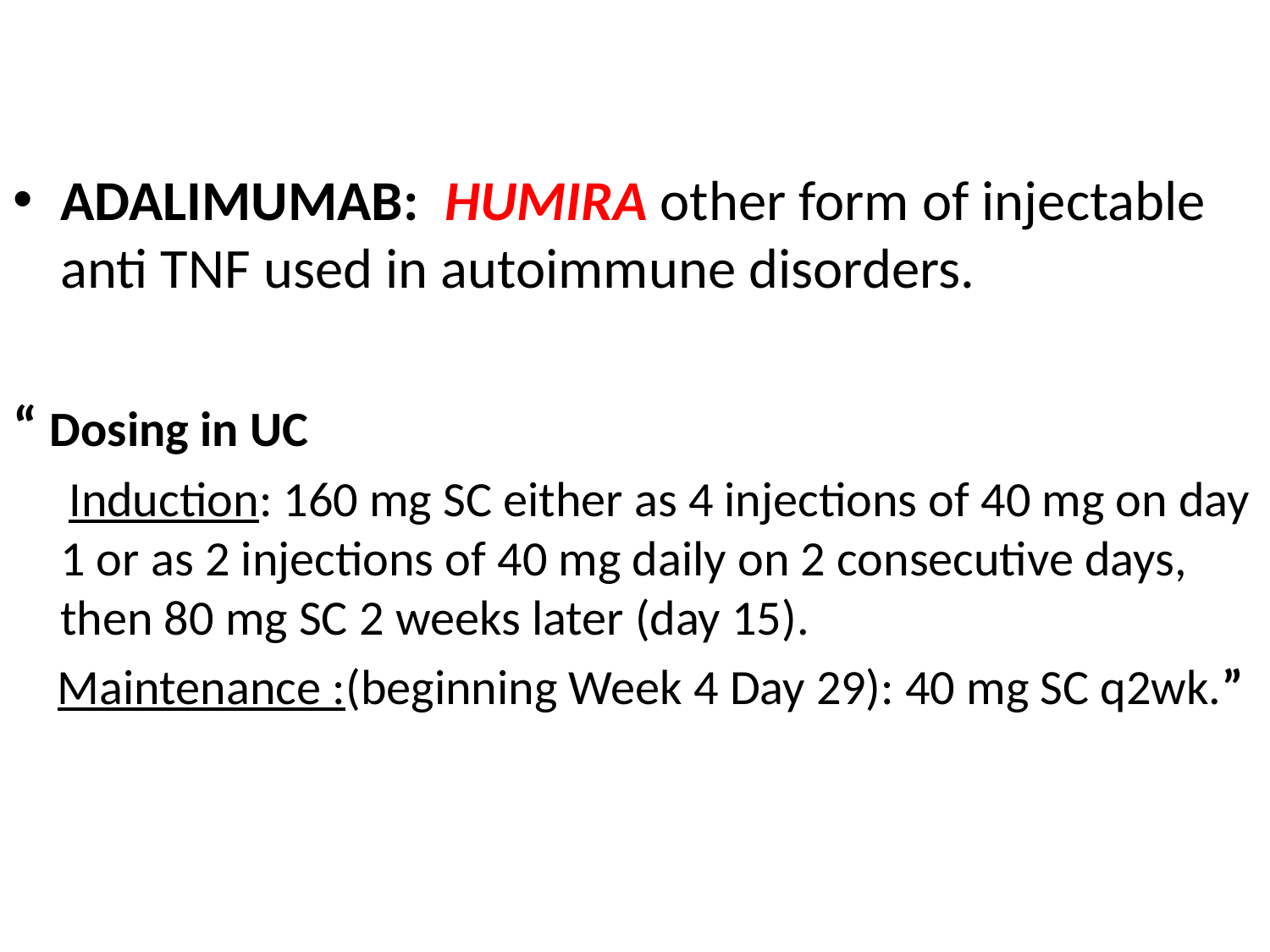

ADALIMUMAB:  HUMIRA other form of injectable anti TNF used in autoimmune disorders.

“ Dosing in UC
     Induction: 160 mg SC either as 4 injections of 40 mg on day 1 or as 2 injections of 40 mg daily on 2 consecutive days, then 80 mg SC 2 weeks later (day 15).
    Maintenance :(beginning Week 4 Day 29): 40 mg SC q2wk.”